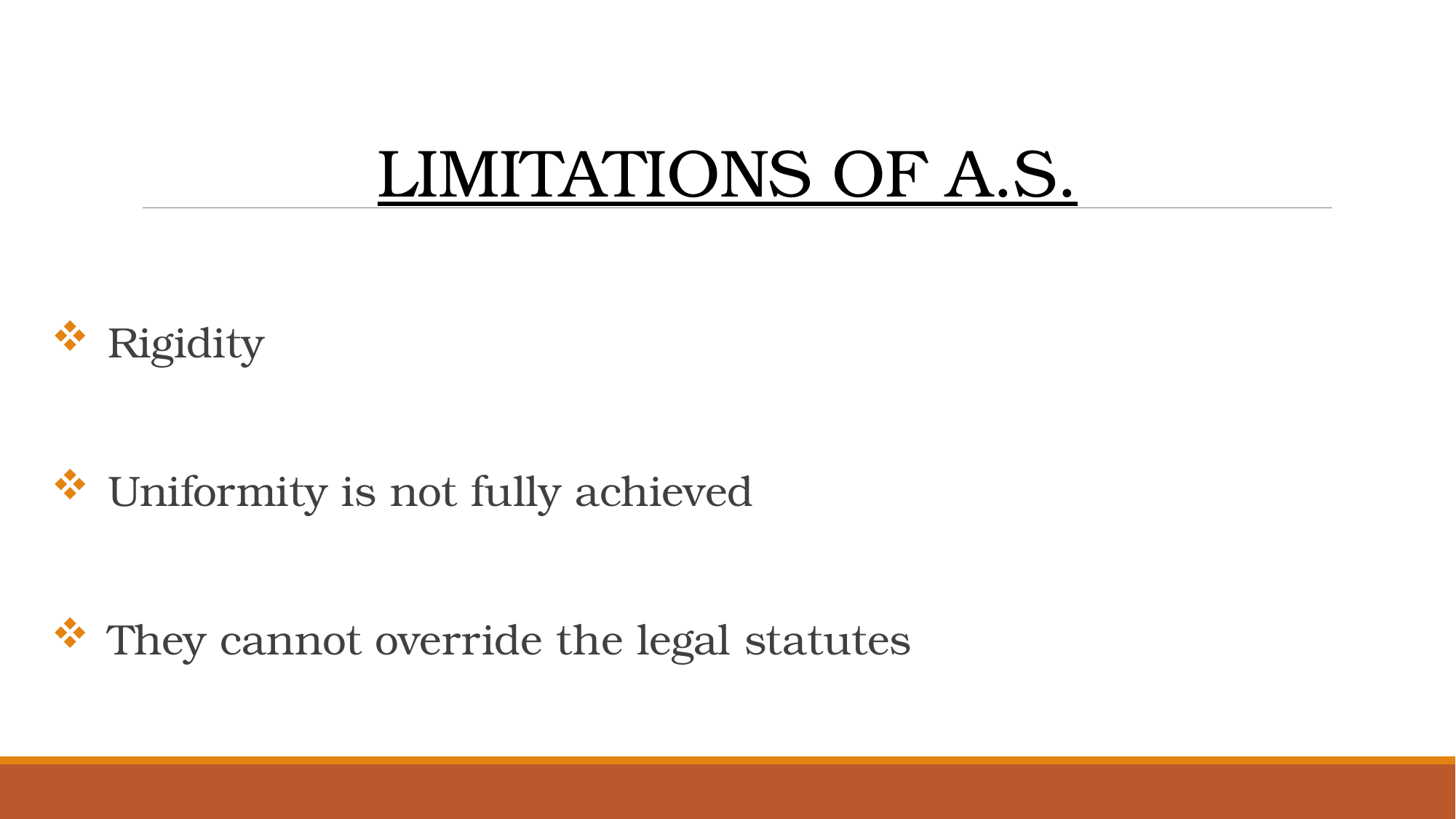

# LIMITATIONS OF A.S.
 Rigidity
 Uniformity is not fully achieved
 They cannot override the legal statutes